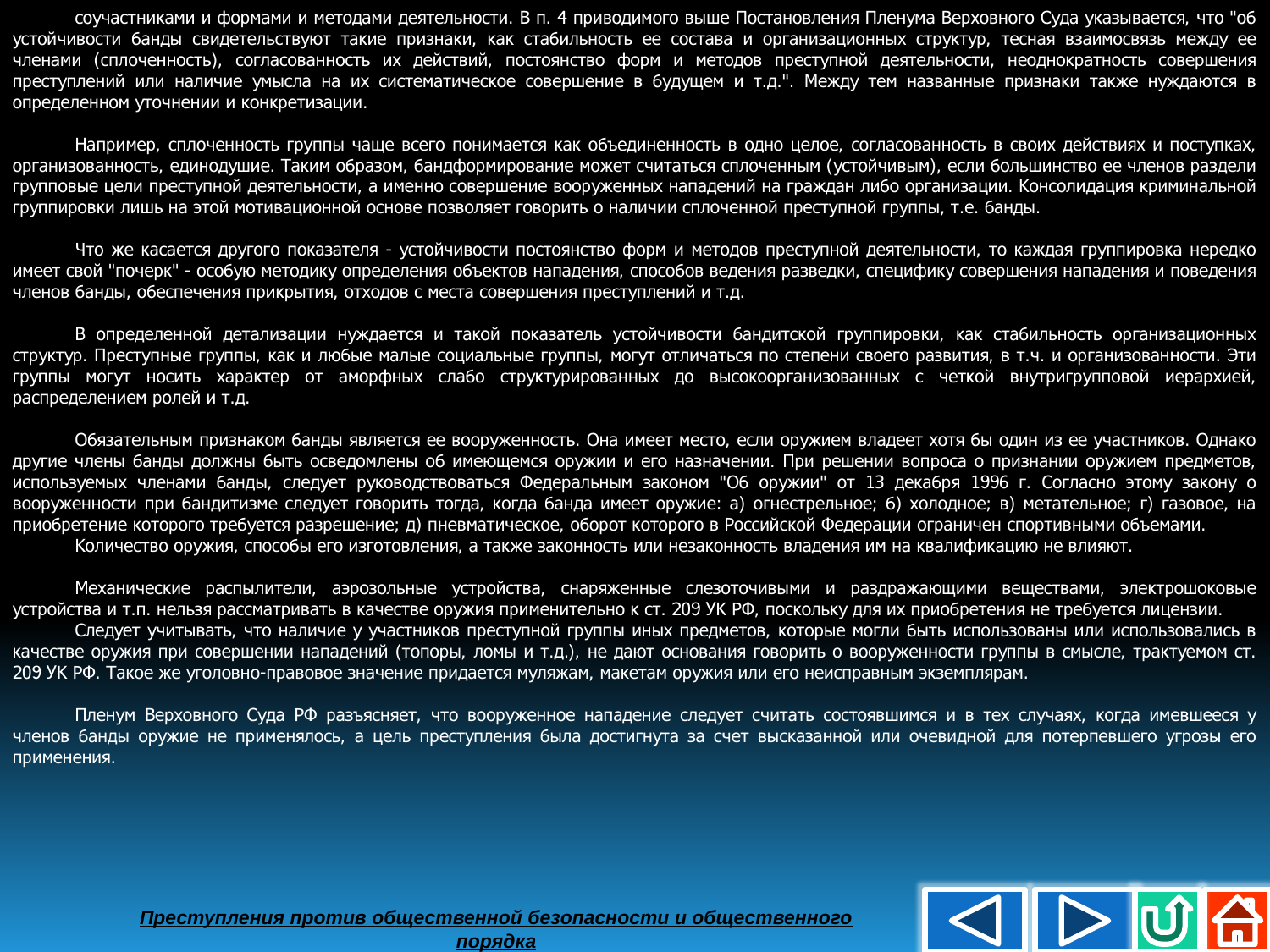

соучастниками и формами и методами деятельности. В п. 4 приводимого выше Постановления Пленума Верховного Суда указывается, что "об устойчивости банды свидетельствуют такие признаки, как стабильность ее состава и организационных структур, тесная взаимосвязь между ее членами (сплоченность), согласованность их действий, постоянство форм и методов преступной деятельности, неоднократность совершения преступлений или наличие умысла на их систематическое совершение в будущем и т.д.". Между тем названные признаки также нуждаются в определенном уточнении и конкретизации.

Например, сплоченность группы чаще всего понимается как объединенность в одно целое, согласованность в своих действиях и поступках, организованность, единодушие. Таким образом, бандформирование может считаться сплоченным (устойчивым), если большинство ее членов раздели групповые цели преступной деятельности, а именно совершение вооруженных нападений на граждан либо организации. Консолидация криминальной группировки лишь на этой мотивационной основе позволяет говорить о наличии сплоченной преступной группы, т.е. банды.

Что же касается другого показателя - устойчивости постоянство форм и методов преступной деятельности, то каждая группировка нередко имеет свой "почерк" - особую методику определения объектов нападения, способов ведения разведки, специфику совершения нападения и поведения членов банды, обеспечения прикрытия, отходов с места совершения преступлений и т.д.

В определенной детализации нуждается и такой показатель устойчивости бандитской группировки, как стабильность организационных структур. Преступные группы, как и любые малые социальные группы, могут отличаться по степени своего развития, в т.ч. и организованности. Эти группы могут носить характер от аморфных слабо структурированных до высокоорганизованных с четкой внутригрупповой иерархией, распределением ролей и т.д.

Обязательным признаком банды является ее вооруженность. Она имеет место, если оружием владеет хотя бы один из ее участников. Однако другие члены банды должны быть осведомлены об имеющемся оружии и его назначении. При решении вопроса о признании оружием предметов, используемых членами банды, следует руководствоваться Федеральным законом "Об оружии" от 13 декабря 1996 г. Согласно этому закону о вооруженности при бандитизме следует говорить тогда, когда банда имеет оружие: а) огнестрельное; б) холодное; в) метательное; г) газовое, на приобретение которого требуется разрешение; д) пневматическое, оборот которого в Российской Федерации ограничен спортивными объемами.
Количество оружия, способы его изготовления, а также законность или незаконность владения им на квалификацию не влияют.

Механические распылители, аэрозольные устройства, снаряженные слезоточивыми и раздражающими веществами, электрошоковые устройства и т.п. нельзя рассматривать в качестве оружия применительно к ст. 209 УК РФ, поскольку для их приобретения не требуется лицензии.
Следует учитывать, что наличие у участников преступной группы иных предметов, которые могли быть использованы или использовались в качестве оружия при совершении нападений (топоры, ломы и т.д.), не дают основания говорить о вооруженности группы в смысле, трактуемом ст. 209 УК РФ. Такое же уголовно-правовое значение придается муляжам, макетам оружия или его неисправным экземплярам.

Пленум Верховного Суда РФ разъясняет, что вооруженное нападение следует считать состоявшимся и в тех случаях, когда имевшееся у членов банды оружие не применялось, а цель преступления была достигнута за счет высказанной или очевидной для потерпевшего угрозы его применения.

Преступления против общественной безопасности и общественного порядка